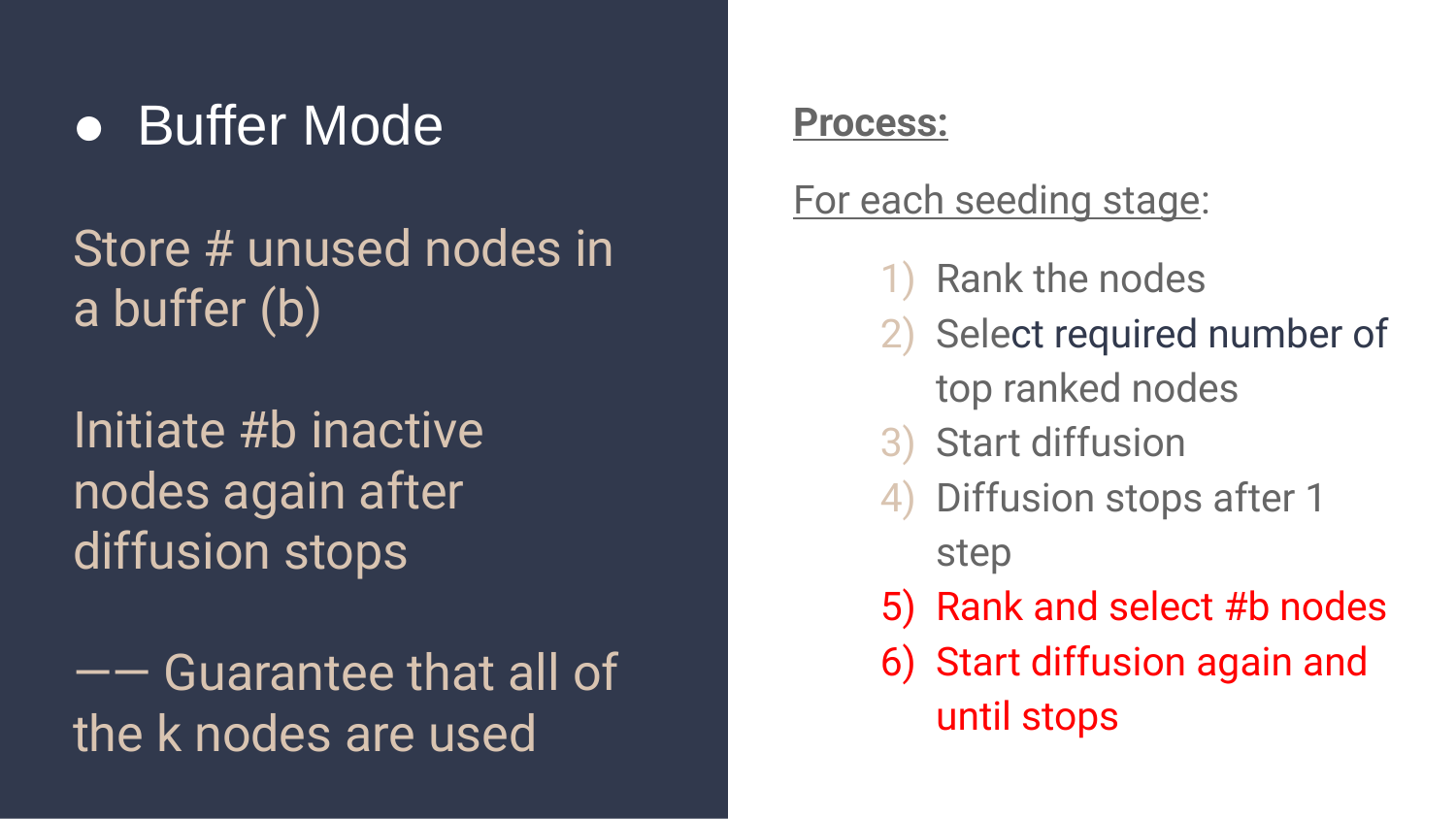

Process:
For each seeding stage:
Rank the nodes
Select required number of top ranked nodes
Start diffusion
Diffusion stops after 1 step
Rank and select #b nodes
Start diffusion again and until stops
# Buffer Mode
Store # unused nodes in a buffer (b)

Initiate #b inactive nodes again after diffusion stops

—— Guarantee that all of the k nodes are used